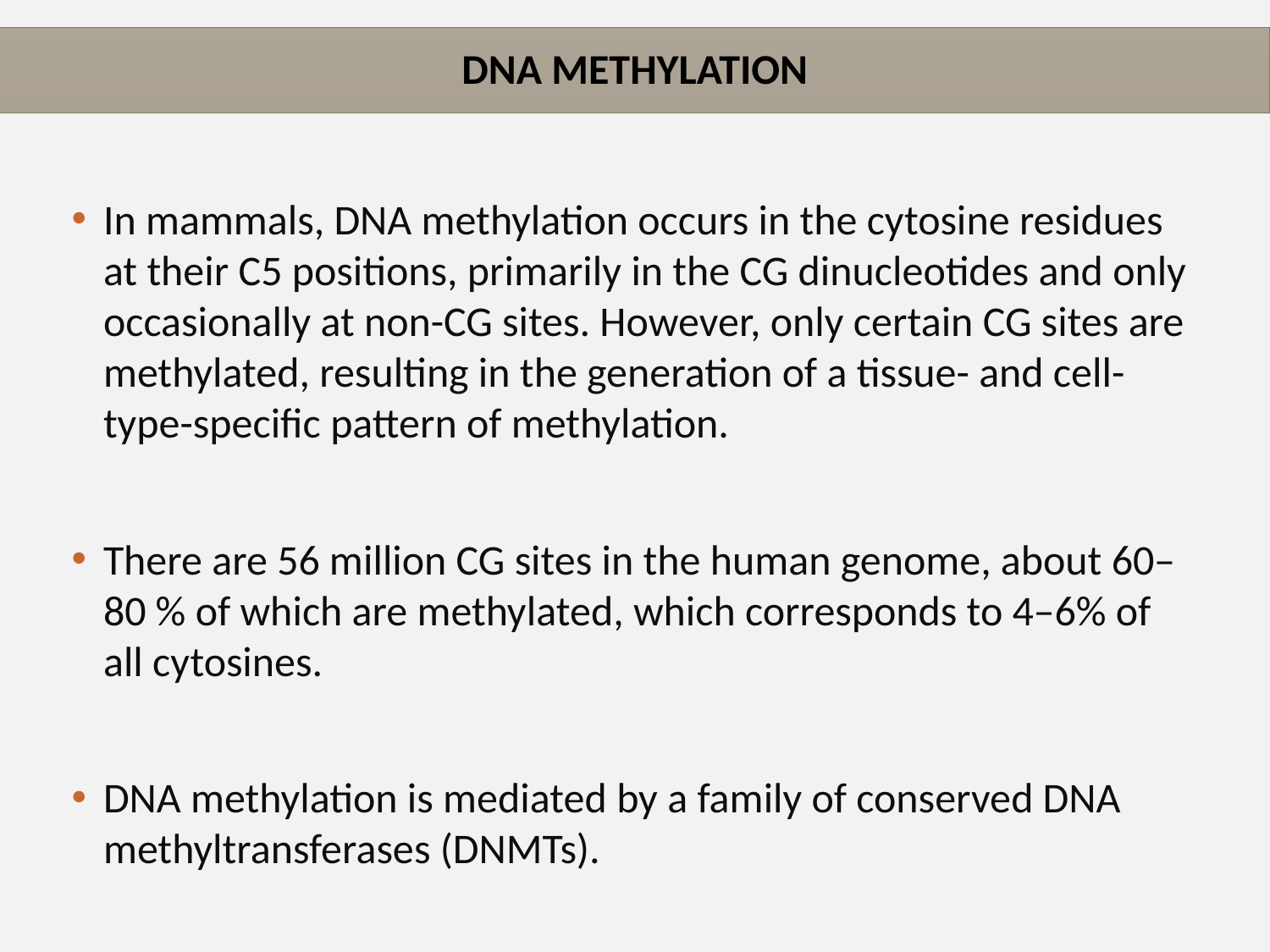

DNA METHYLATION
In mammals, DNA methylation occurs in the cytosine residues at their C5 positions, primarily in the CG dinucleotides and only occasionally at non-CG sites. However, only certain CG sites are methylated, resulting in the generation of a tissue- and cell-type-specific pattern of methylation.

There are 56 million CG sites in the human genome, about 60–80 % of which are methylated, which corresponds to 4–6% of all cytosines.

DNA methylation is mediated by a family of conserved DNA methyltransferases (DNMTs).